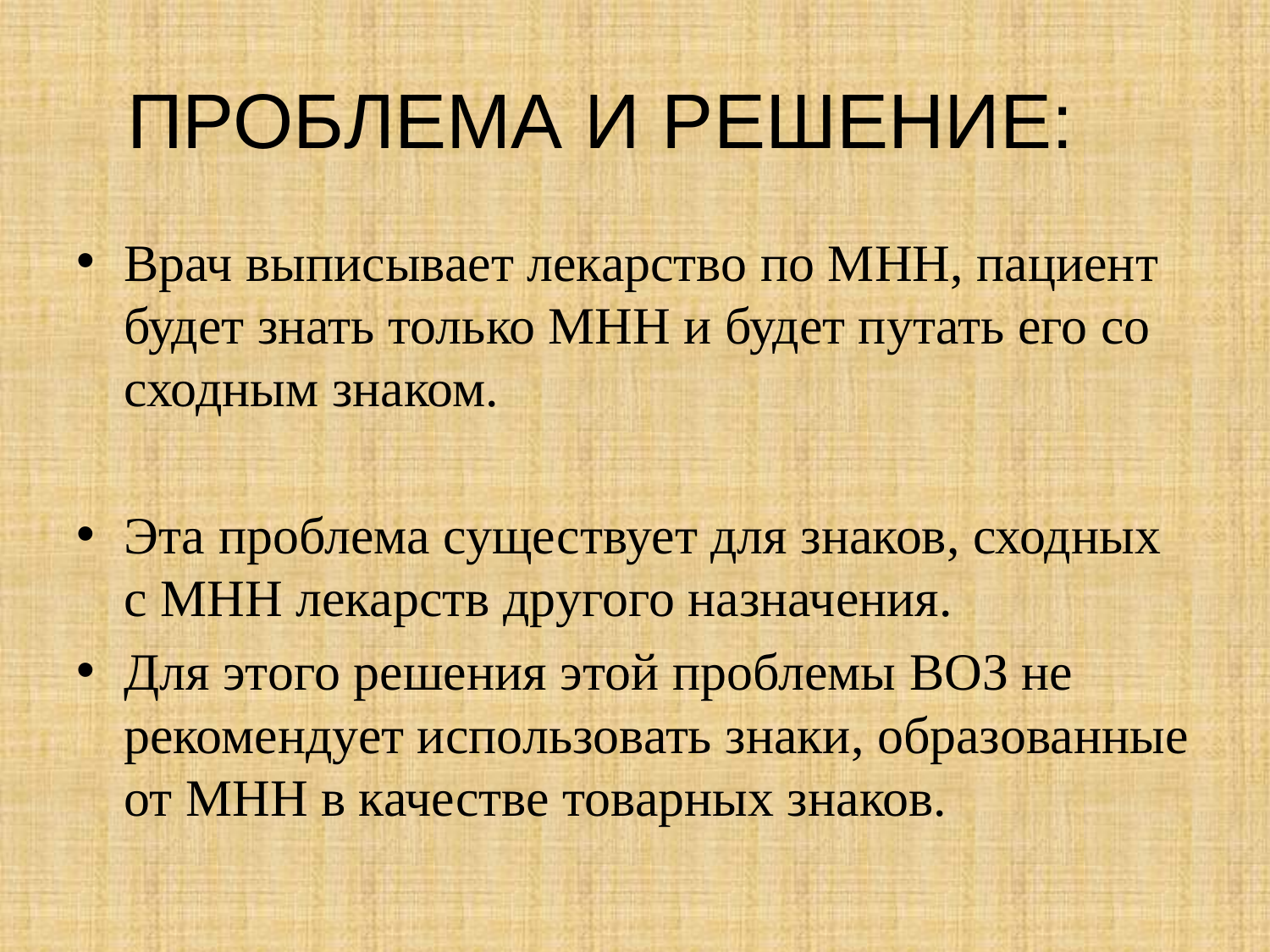

# ПРОБЛЕМА И РЕШЕНИЕ:
Врач выписывает лекарство по МНН, пациент будет знать только МНН и будет путать его со сходным знаком.

Эта проблема существует для знаков, сходных с МНН лекарств другого назначения.
Для этого решения этой проблемы ВОЗ не рекомендует использовать знаки, образованные от МНН в качестве товарных знаков.